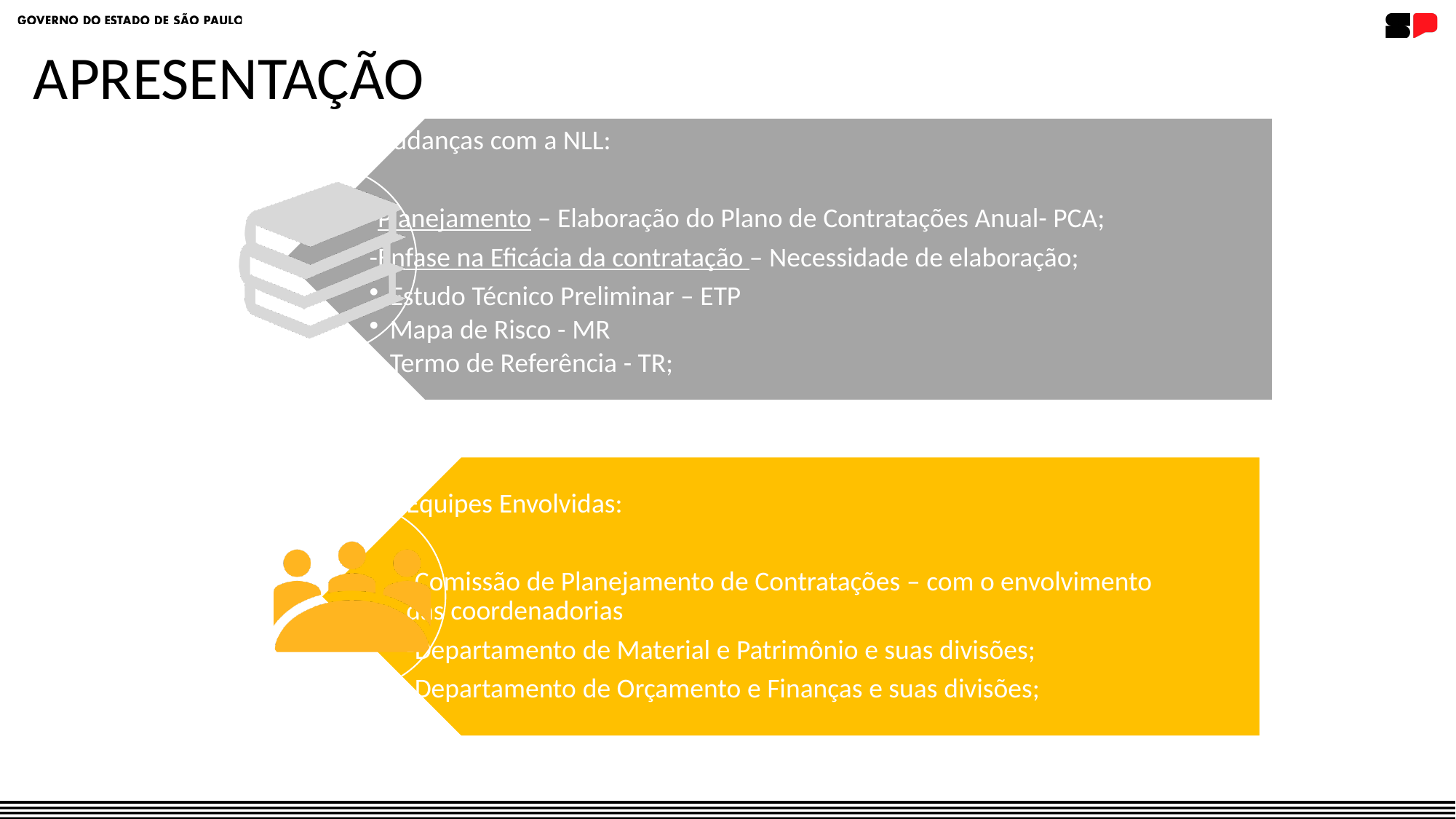

APRESENTAÇÃO
Mudanças com a NLL:

-Planejamento – Elaboração do Plano de Contratações Anual- PCA;
-Ênfase na Eficácia da contratação – Necessidade de elaboração;
Estudo Técnico Preliminar – ETP
Mapa de Risco - MR
Termo de Referência - TR;
Equipes Envolvidas:

-Comissão de Planejamento de Contratações – com o envolvimento das coordenadorias
-Departamento de Material e Patrimônio e suas divisões;
-Departamento de Orçamento e Finanças e suas divisões;